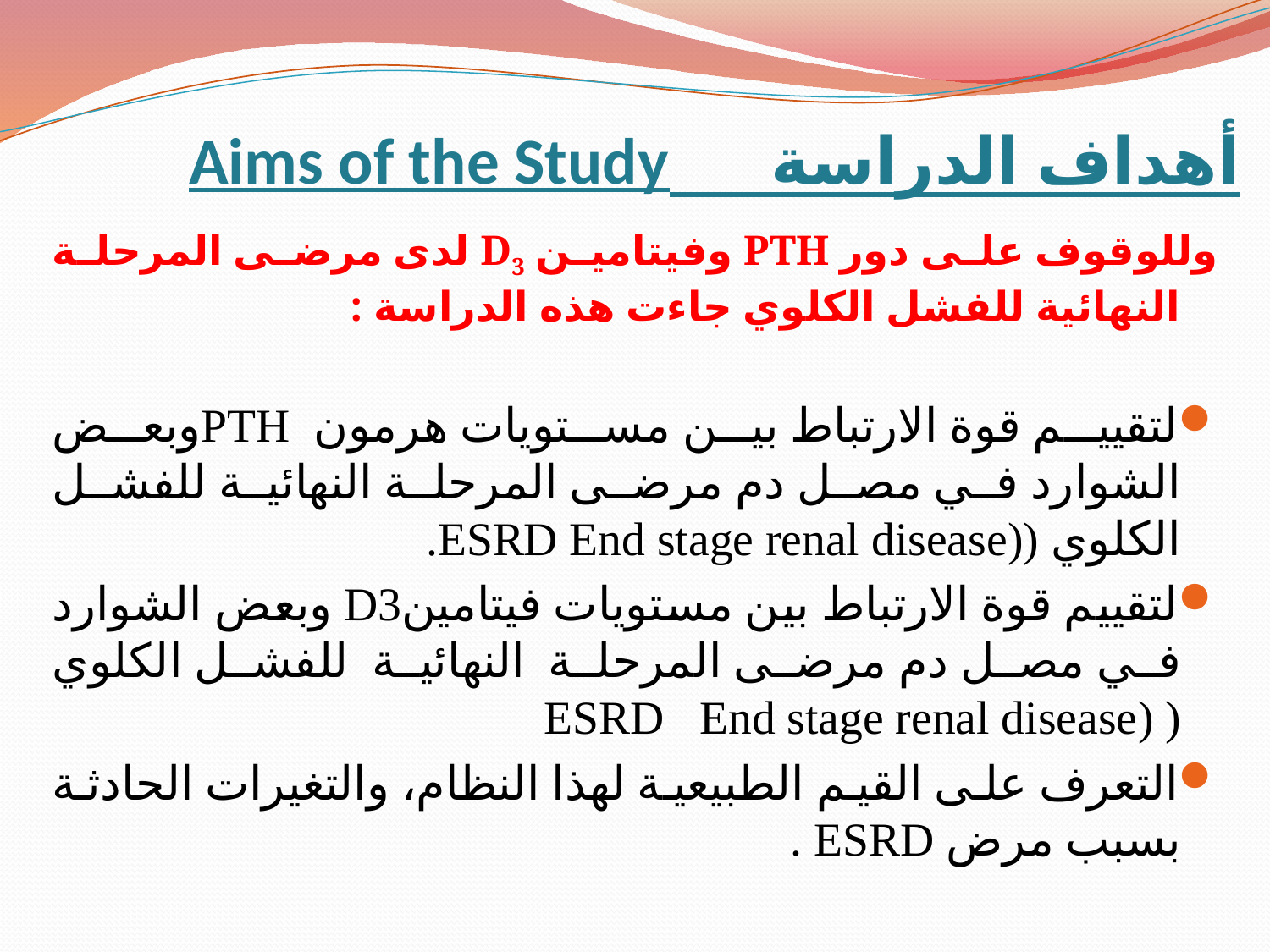

# أهداف الدراسة      Aims of the Study
وللوقوف على دور PTH وفيتامين D3 لدى مرضى المرحلة النهائية للفشل الكلوي جاءت هذه الدراسة :

لتقييم قوة الارتباط بين مستويات هرمون  PTHوبعض الشوارد في مصل دم مرضى المرحلة النهائية للفشل الكلوي ((ESRD End stage renal disease.
لتقييم قوة الارتباط بين مستويات فيتامينD3 وبعض الشوارد في مصل دم مرضى المرحلة  النهائية  للفشل الكلوي ( (ESRD   End stage renal disease
التعرف على القيم الطبيعية لهذا النظام، والتغيرات الحادثة بسبب مرض ESRD .